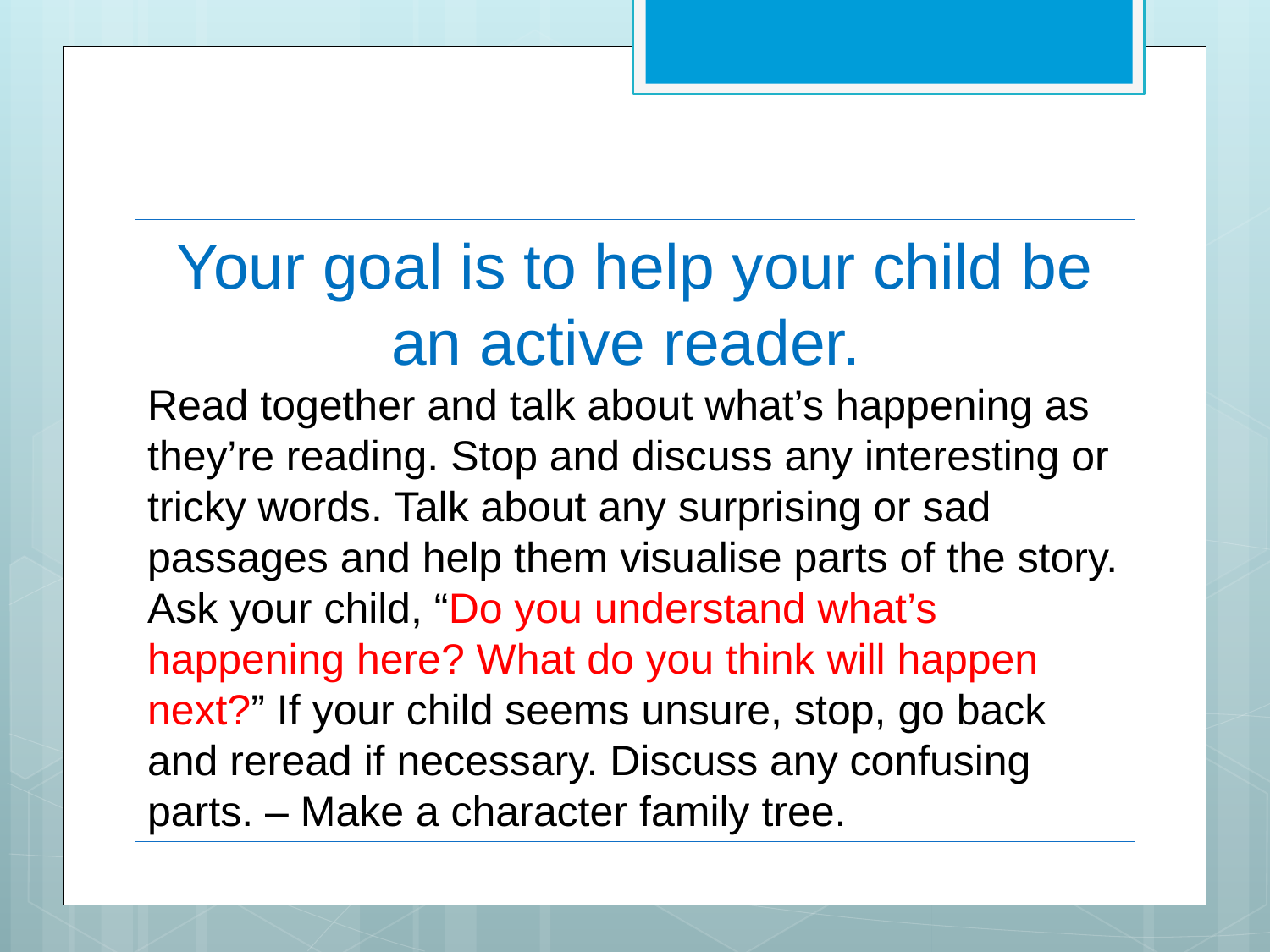

Your goal is to help your child be an active reader.
Read together and talk about what’s happening as they’re reading. Stop and discuss any interesting or tricky words. Talk about any surprising or sad passages and help them visualise parts of the story. Ask your child, “Do you understand what’s happening here? What do you think will happen next?” If your child seems unsure, stop, go back and reread if necessary. Discuss any confusing parts. – Make a character family tree.